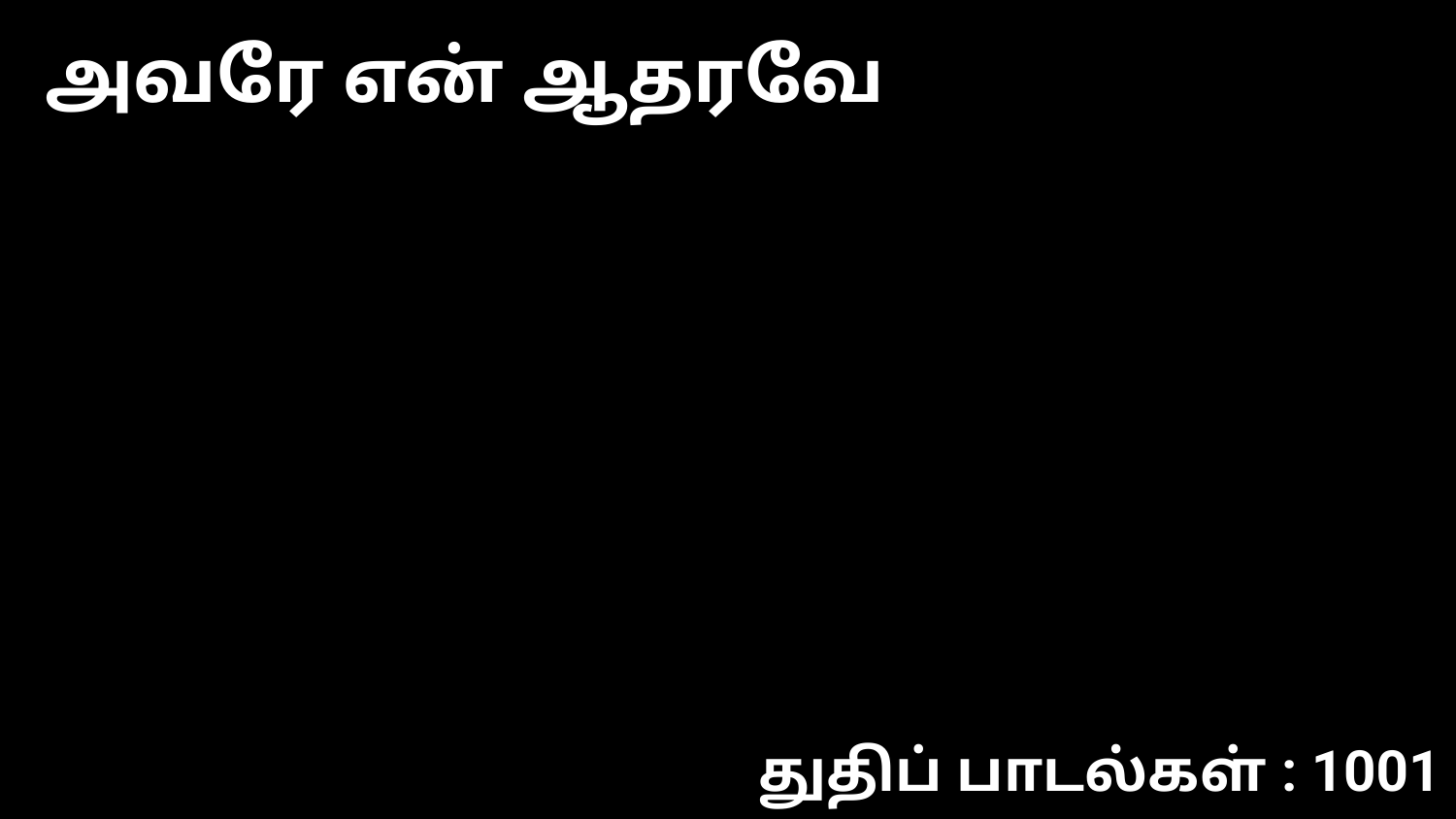

அவரே என் ஆதரவே
துதிப் பாடல்கள் : 1001